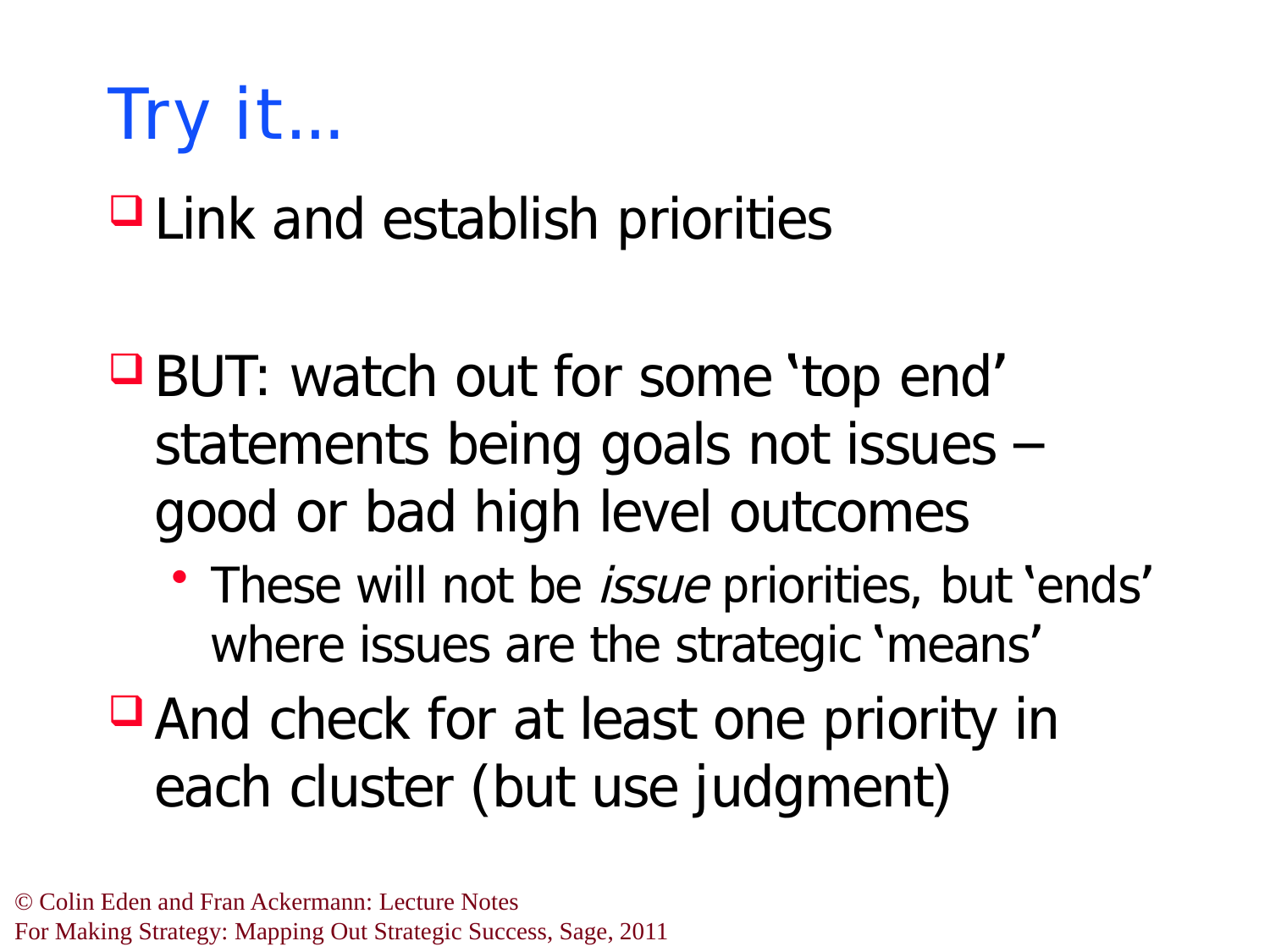

# Try it…
Link and establish priorities

BUT: watch out for some ‘top end’ statements being goals not issues – good or bad high level outcomes
These will not be issue priorities, but ‘ends’ where issues are the strategic ‘means’
And check for at least one priority in each cluster (but use judgment)